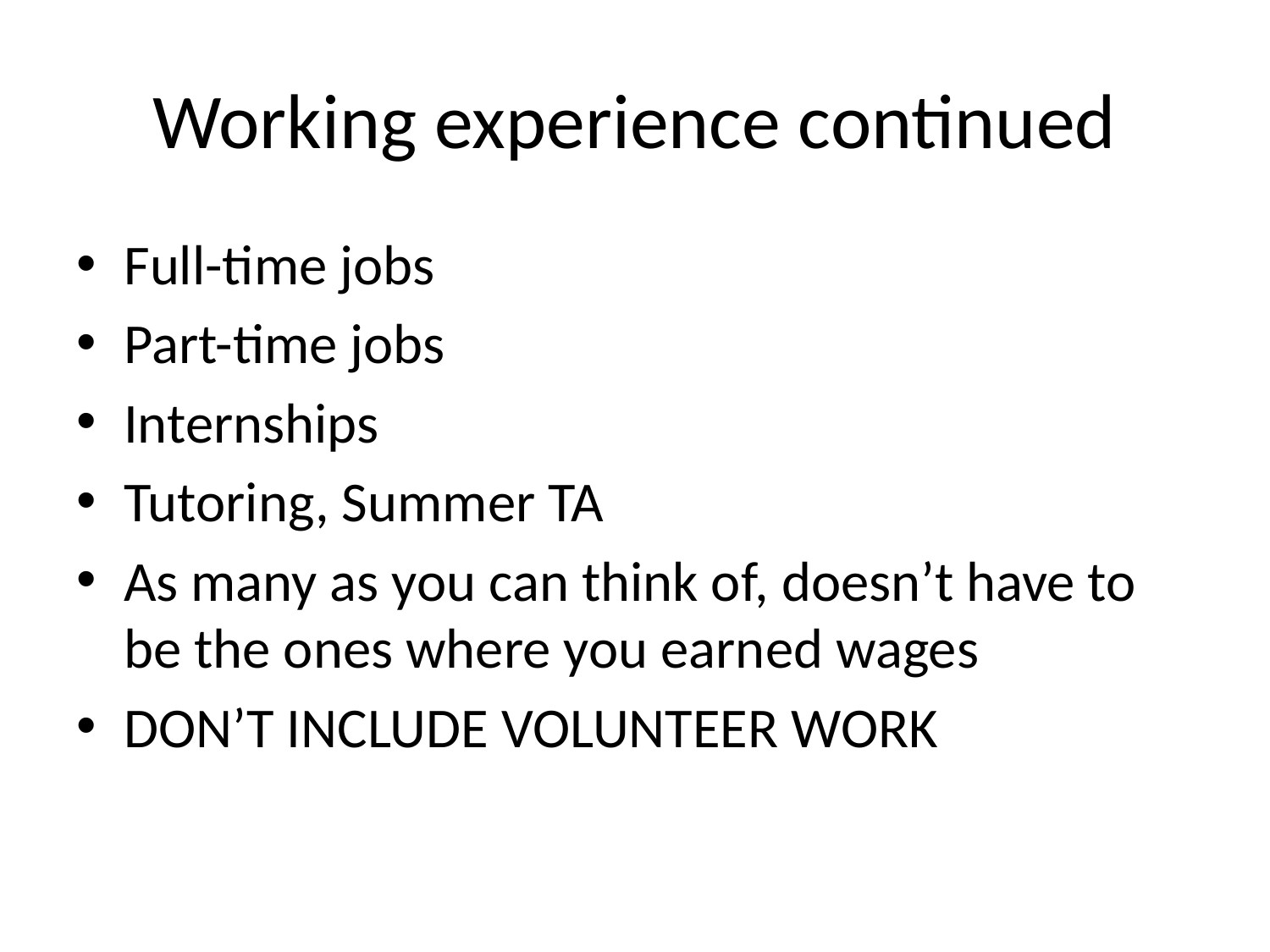

# Working experience continued
Full-time jobs
Part-time jobs
Internships
Tutoring, Summer TA
As many as you can think of, doesn’t have to be the ones where you earned wages
DON’T INCLUDE VOLUNTEER WORK